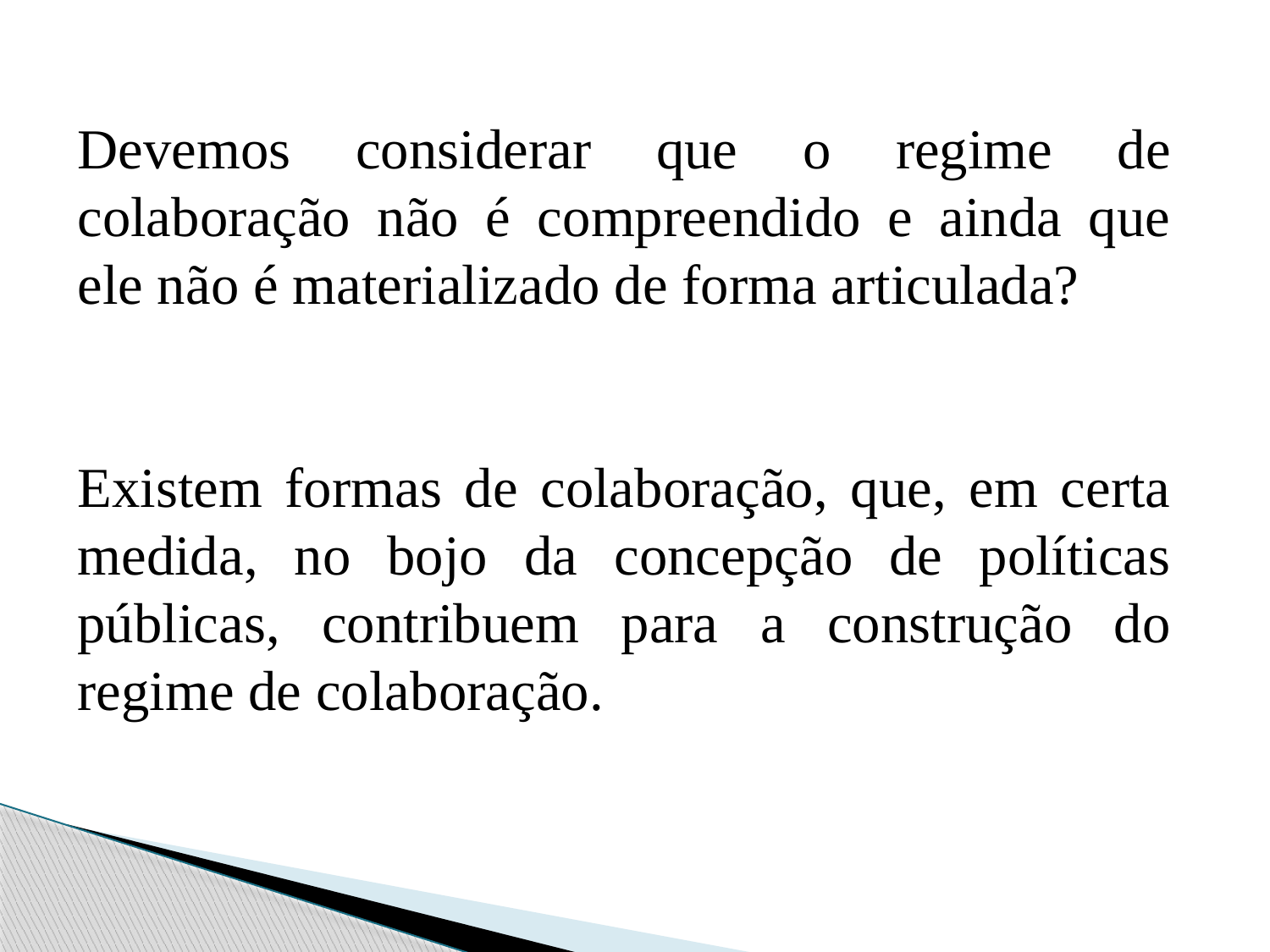

Devemos considerar que o regime de colaboração não é compreendido e ainda que ele não é materializado de forma articulada?

Existem formas de colaboração, que, em certa medida, no bojo da concepção de políticas públicas, contribuem para a construção do regime de colaboração.